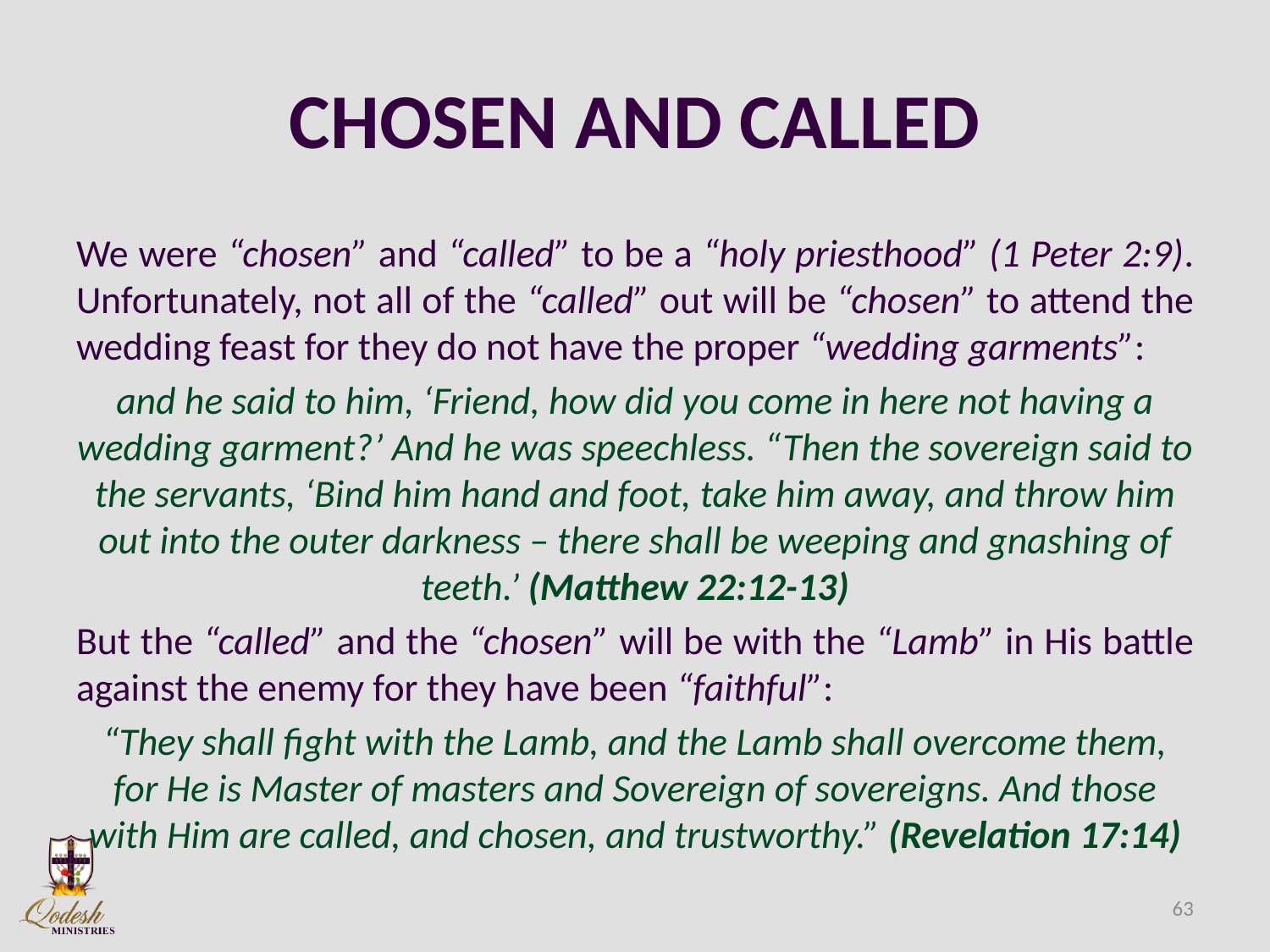

# CHOSEN AND CALLED
We were “chosen” and “called” to be a “holy priesthood” (1 Peter 2:9). Unfortunately, not all of the “called” out will be “chosen” to attend the wedding feast for they do not have the proper “wedding garments”:
and he said to him, ‘Friend, how did you come in here not having a wedding garment?’ And he was speechless. “Then the sovereign said to the servants, ‘Bind him hand and foot, take him away, and throw him out into the outer darkness – there shall be weeping and gnashing of teeth.’ (Matthew 22:12-13)
But the “called” and the “chosen” will be with the “Lamb” in His battle against the enemy for they have been “faithful”:
“They shall fight with the Lamb, and the Lamb shall overcome them, for He is Master of masters and Sovereign of sovereigns. And those with Him are called, and chosen, and trustworthy.” (Revelation 17:14)

63